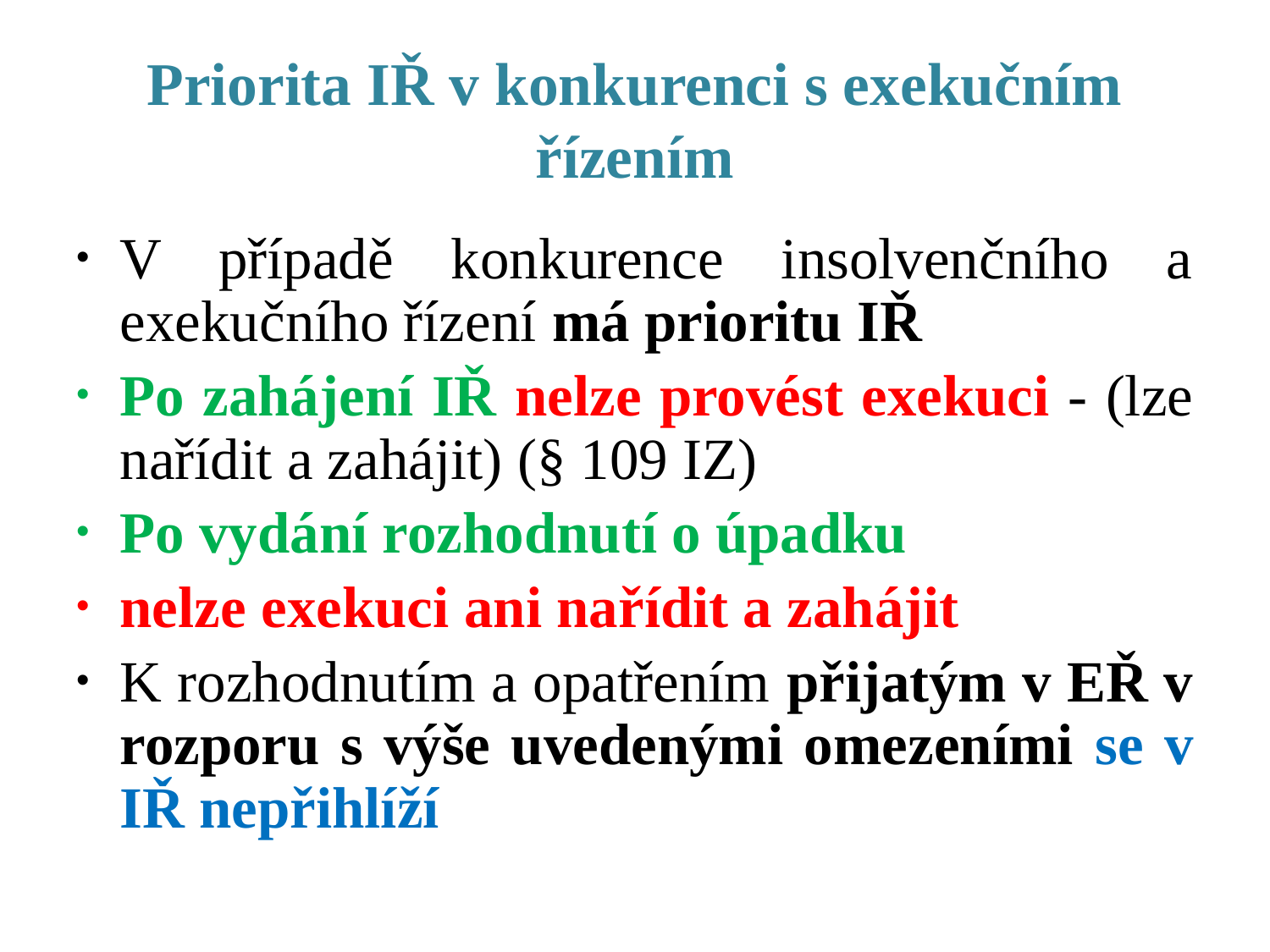

# Priorita IŘ v konkurenci s exekučním řízením
V případě konkurence insolvenčního a exekučního řízení má prioritu IŘ
Po zahájení IŘ nelze provést exekuci - (lze nařídit a zahájit) (§ 109 IZ)
Po vydání rozhodnutí o úpadku
nelze exekuci ani nařídit a zahájit
K rozhodnutím a opatřením přijatým v EŘ v rozporu s výše uvedenými omezeními se v IŘ nepřihlíží